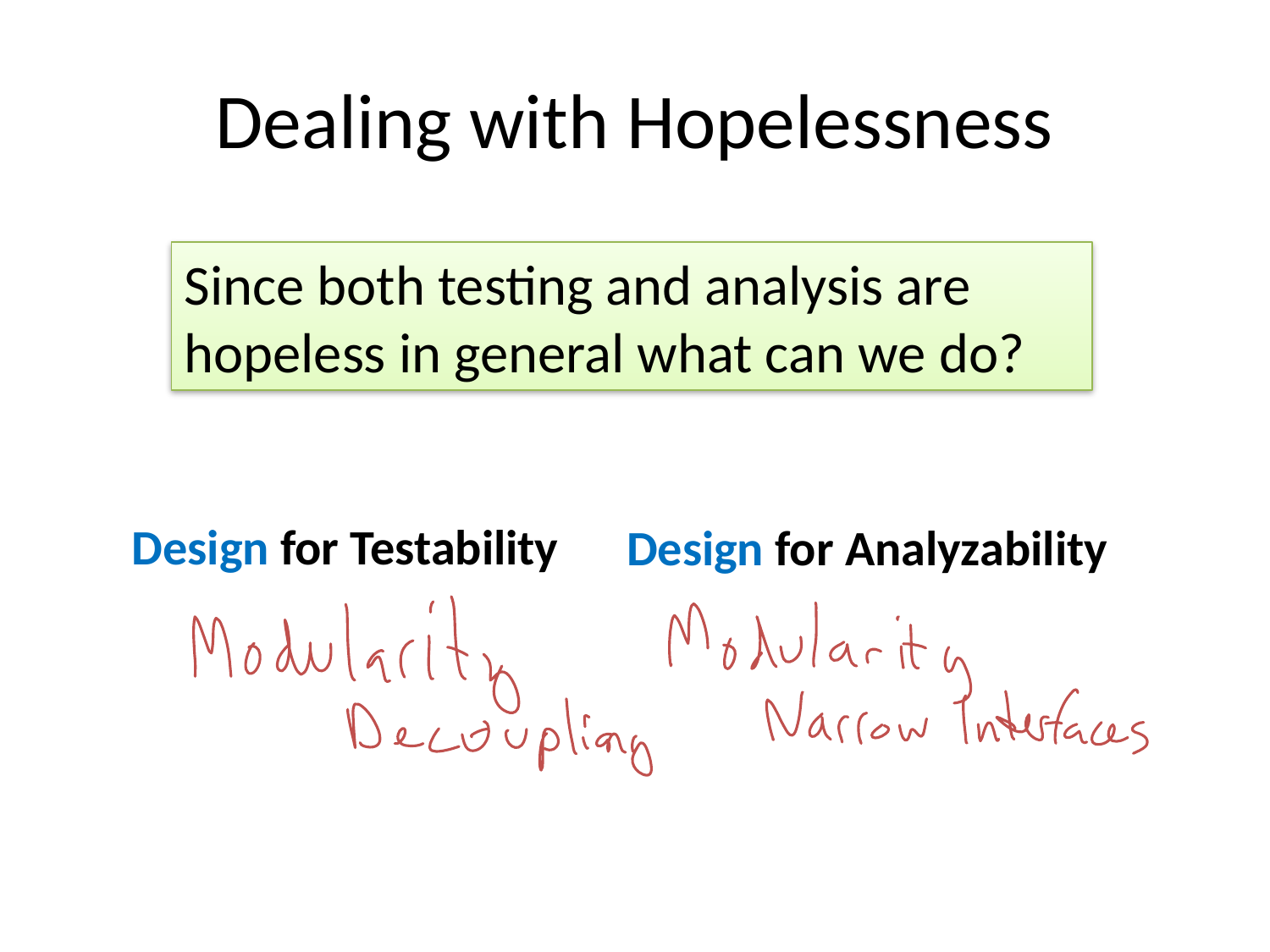

# Dealing with Hopelessness
Since both testing and analysis are hopeless in general what can we do?
Design for Testability
Design for Analyzability